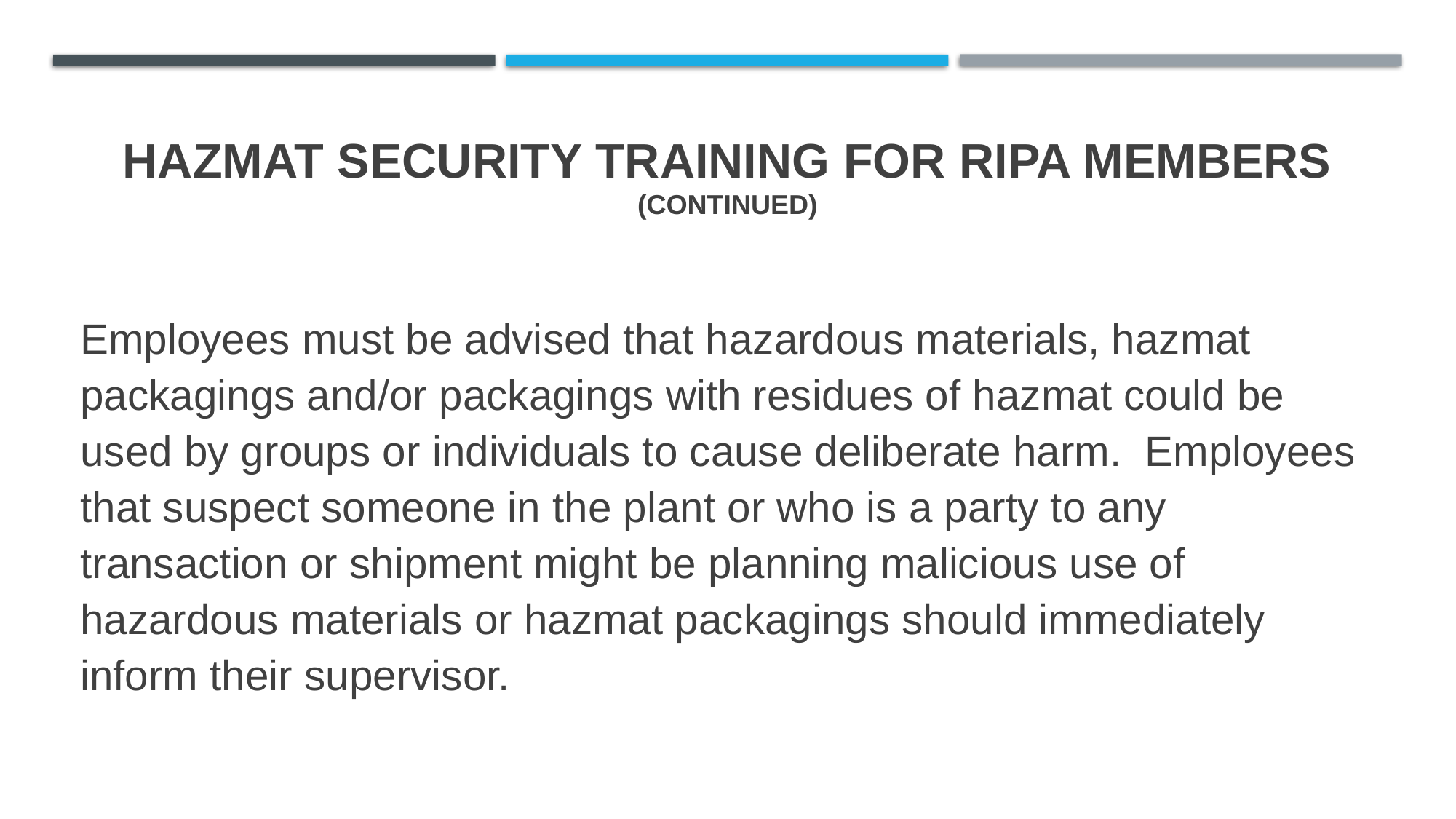

# Hazmat security training For RIPA Members (continued)
Employees must be advised that hazardous materials, hazmat packagings and/or packagings with residues of hazmat could be used by groups or individuals to cause deliberate harm.  Employees that suspect someone in the plant or who is a party to any transaction or shipment might be planning malicious use of hazardous materials or hazmat packagings should immediately inform their supervisor.